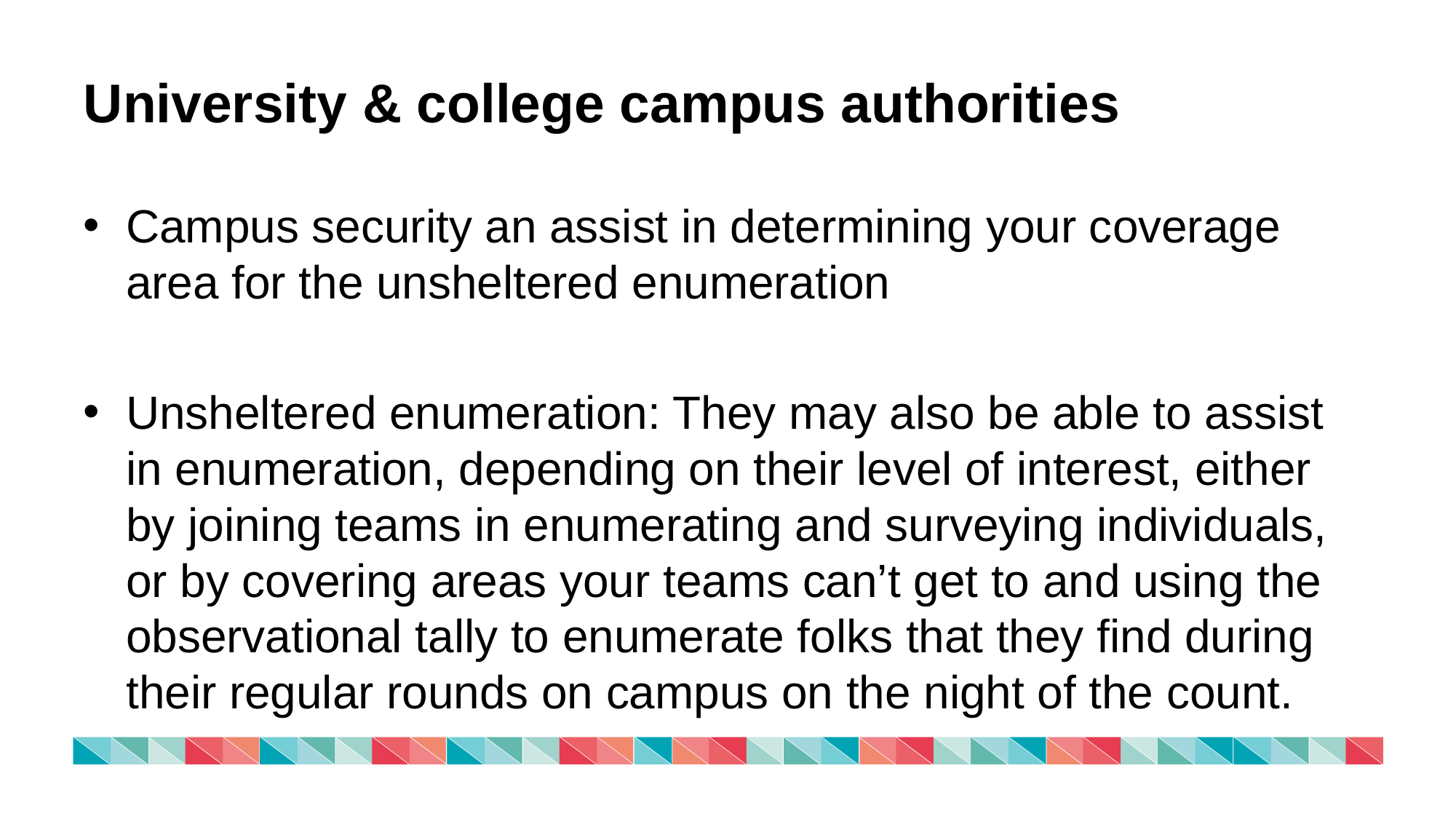

# University & college campus authorities
Campus security an assist in determining your coverage area for the unsheltered enumeration

Unsheltered enumeration: They may also be able to assist in enumeration, depending on their level of interest, either by joining teams in enumerating and surveying individuals, or by covering areas your teams can’t get to and using the observational tally to enumerate folks that they find during their regular rounds on campus on the night of the count.